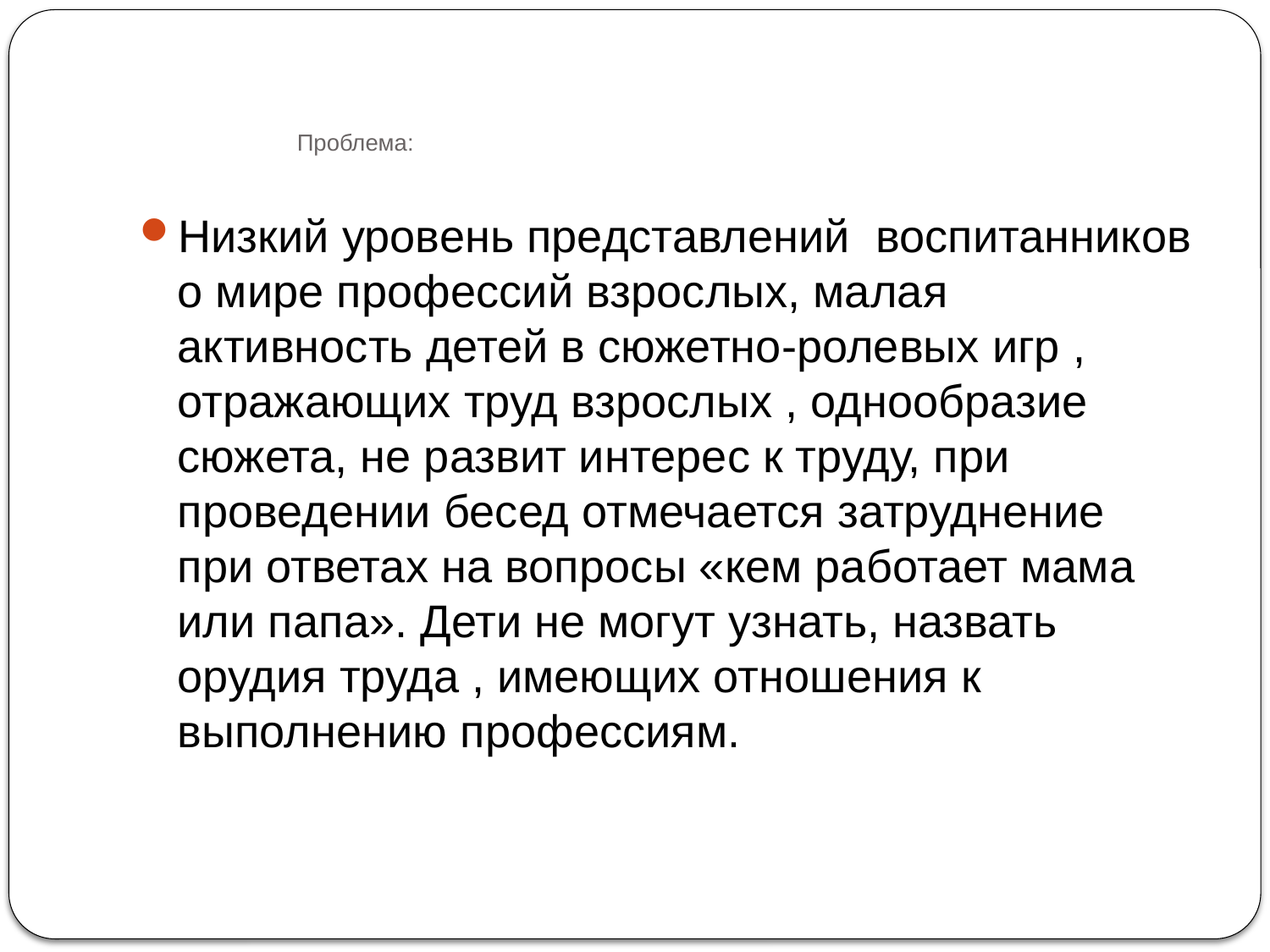

# Проблема:
Низкий уровень представлений  воспитанников о мире профессий взрослых, малая активность детей в сюжетно-ролевых игр , отражающих труд взрослых , однообразие сюжета, не развит интерес к труду, при проведении бесед отмечается затруднение при ответах на вопросы «кем работает мама или папа». Дети не могут узнать, назвать орудия труда , имеющих отношения к выполнению профессиям.